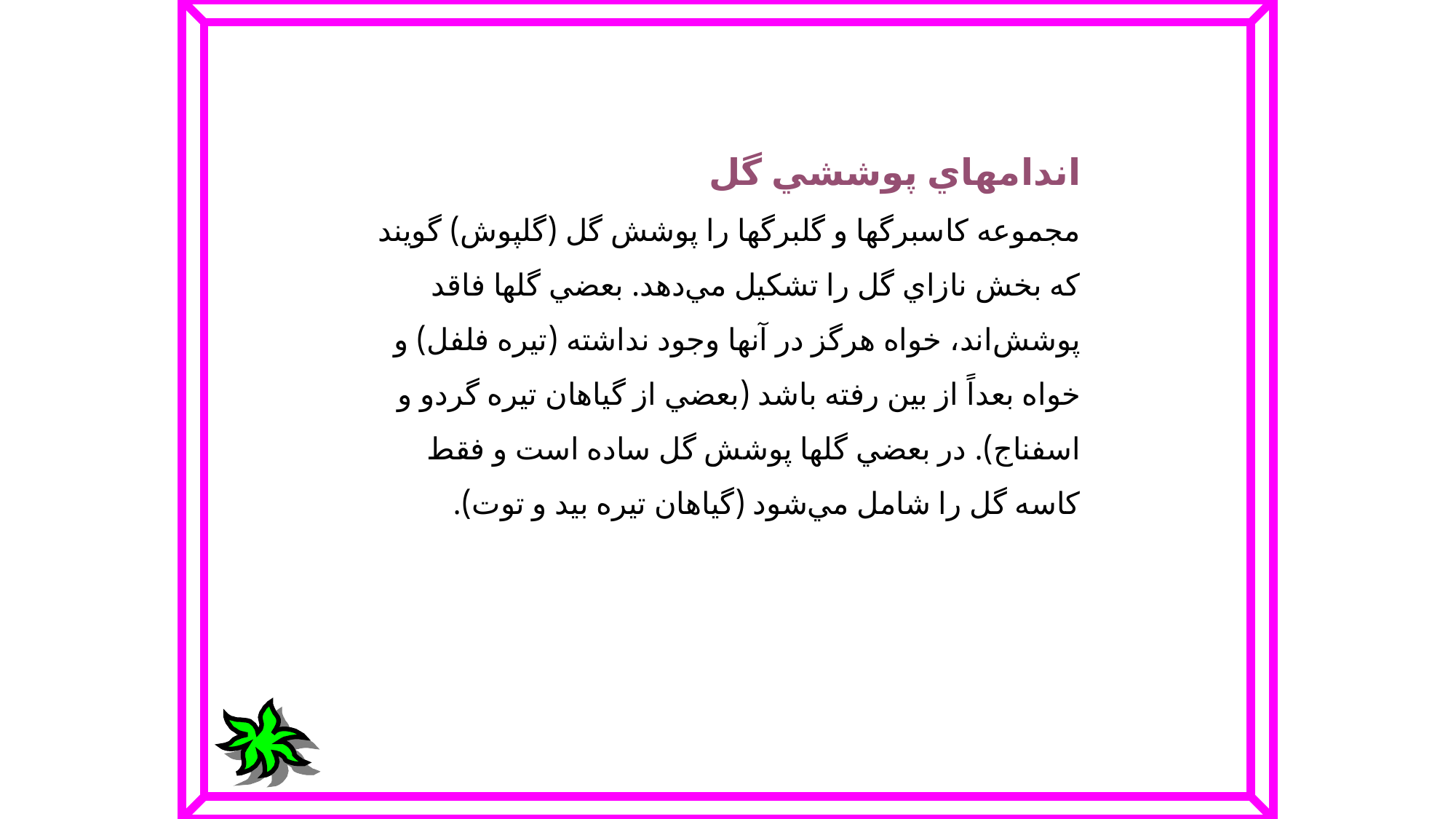

اندامهاي‌ پوششي‌ گل‌
مجموعه‌ كاسبرگها و گلبرگها را پوشش‌ گل‌ (گلپوش‌) گويند كه‌ بخش‌ نازاي‌ گل‌ را تشكيل‌ مي‌دهد. بعضي‌ گلها فاقد پوشش‌اند، خواه‌ هرگز در آنها وجود نداشته‌ (تيره‌ فلفل‌) و خواه‌ بعداً از بين‌ رفته‌ باشد (بعضي‌ از گياهان‌ تيره‌ گردو و اسفناج‌). در بعضي‌ گلها پوشش‌ گل‌ ساده‌ است‌ و فقط‌ كاسه‌ گل‌ را شامل‌ مي‌شود (گياهان‌ تيره‌ بيد و توت‌).